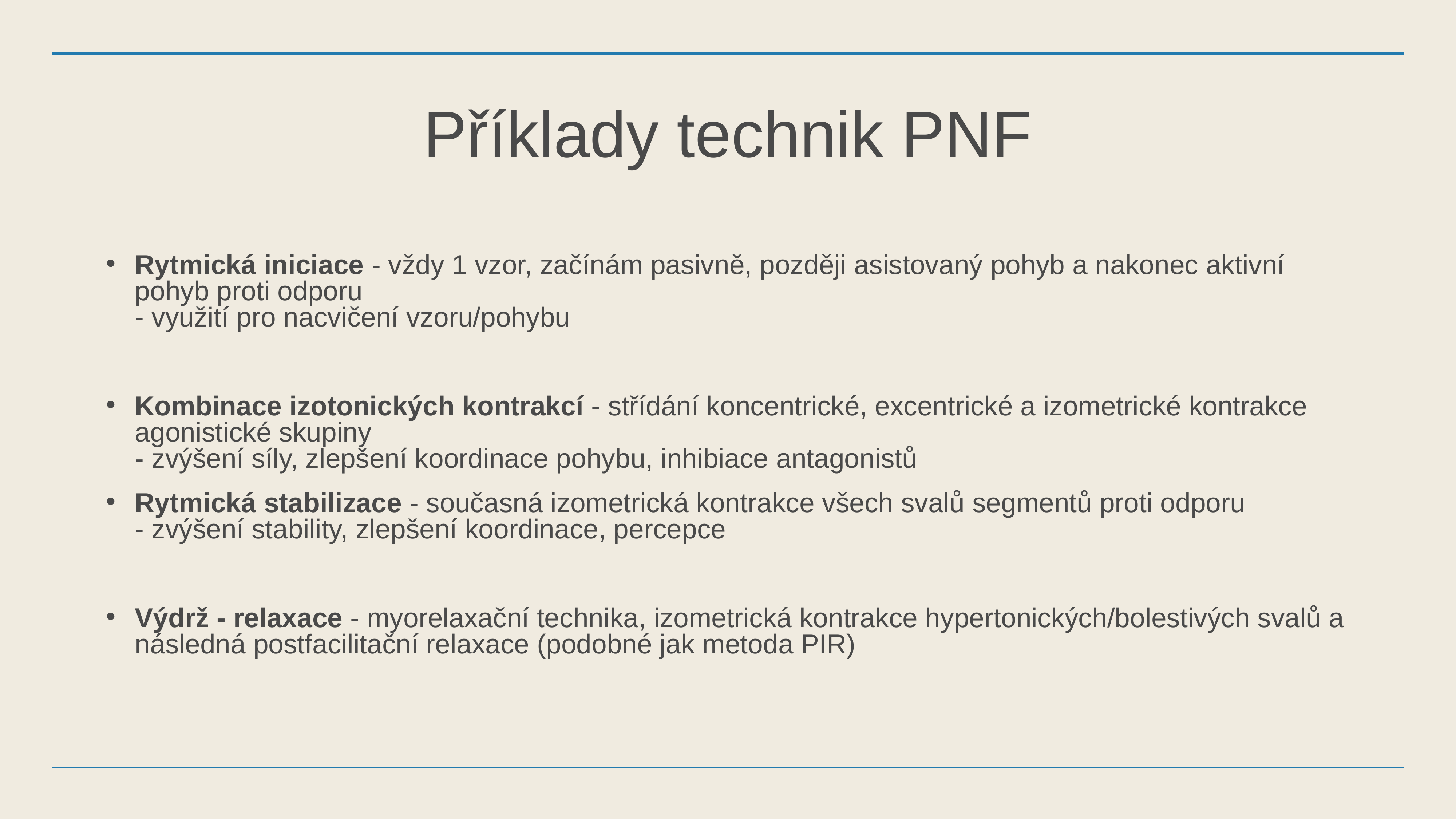

# Příklady technik PNF
Rytmická iniciace - vždy 1 vzor, začínám pasivně, později asistovaný pohyb a nakonec aktivní pohyb proti odporu
- využití pro nacvičení vzoru/pohybu

Kombinace izotonických kontrakcí - střídání koncentrické, excentrické a izometrické kontrakce agonistické skupiny
- zvýšení síly, zlepšení koordinace pohybu, inhibiace antagonistů
Rytmická stabilizace - současná izometrická kontrakce všech svalů segmentů proti odporu
- zvýšení stability, zlepšení koordinace, percepce

Výdrž - relaxace - myorelaxační technika, izometrická kontrakce hypertonických/bolestivých svalů a následná postfacilitační relaxace (podobné jak metoda PIR)